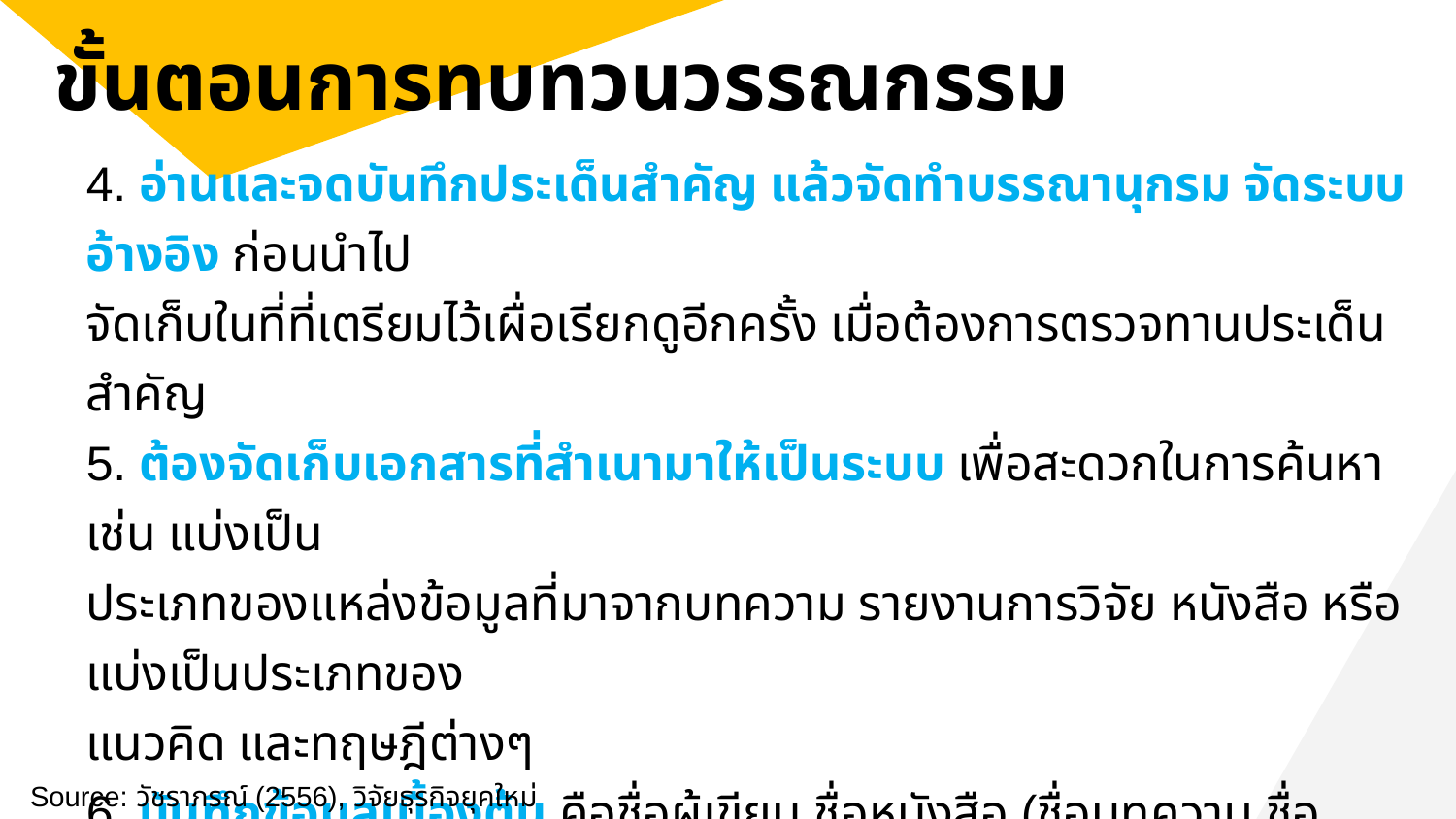

# ขั้นตอนการทบทวนวรรณกรรม
4. อ่านและจดบันทึกประเด็นสำคัญ แล้วจัดทําบรรณานุกรม จัดระบบอ้างอิง ก่อนนำไป
จัดเก็บในที่ที่เตรียมไว้เผื่อเรียกดูอีกครั้ง เมื่อต้องการตรวจทานประเด็นสำคัญ
5. ต้องจัดเก็บเอกสารที่สำเนามาให้เป็นระบบ เพื่อสะดวกในการค้นหา เช่น แบ่งเป็น
ประเภทของแหล่งข้อมูลที่มาจากบทความ รายงานการวิจัย หนังสือ หรือแบ่งเป็นประเภทของ
แนวคิด และทฤษฎีต่างๆ
6. บันทึกข้อมูลเบื้องต้น คือชื่อผู้เขียน ชื่อหนังสือ (ชื่อบทความ ชื่อวารสาร) ปีที่ตีพิมพ์
ครั้งที่ตีพิมพ์ ชื่อสำนักพิมพ์และสถานที่ตั้ง เนื้อหา เลขที่ฉบับ และเลขหน้า เพราะการจดบันทึก
ข้อมูลเหล่านี้ไปพร้อมจะช่วยให้นักวิจัยประหยัดเวลาในการจัดทำบรรณานุกรม หรือแหล่งอ้างอิง
เมื่อต้องทำการสืบค้นอีกครั้ง
Source: วัชราภรณ์ (2556), วิจัยธุรกิจยุคใหม่